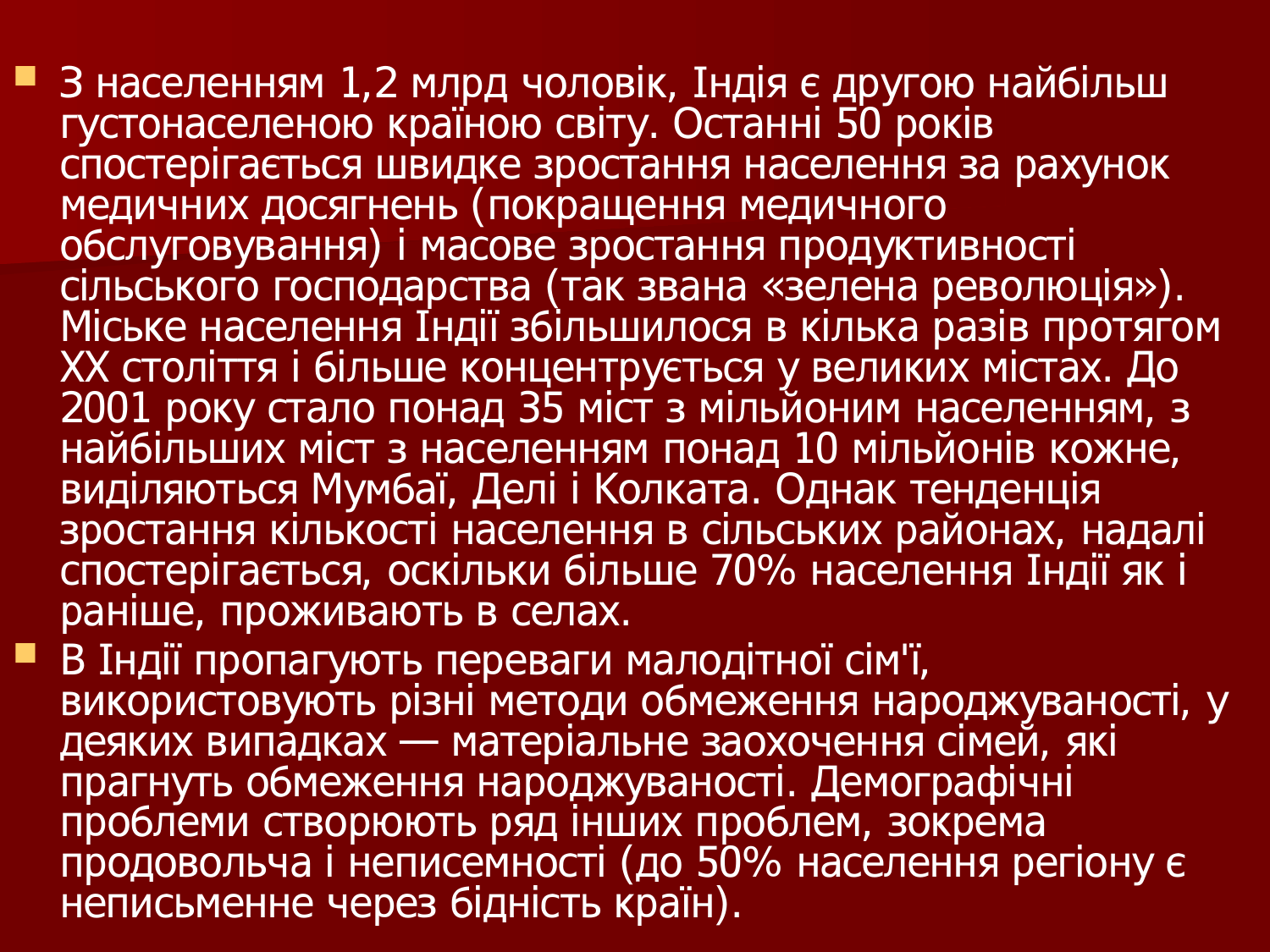

З населенням 1,2 млрд чоловік, Індія є другою найбільш густонаселеною країною світу. Останні 50 років спостерігається швидке зростання населення за рахунок медичних досягнень (покращення медичного обслуговування) і масове зростання продуктивності сільського господарства (так звана «зелена революція»). Міське населення Індії збільшилося в кілька разів протягом ХХ століття і більше концентрується у великих містах. До 2001 року стало понад 35 міст з мільйоним населенням, з найбільших міст з населенням понад 10 мільйонів кожне, виділяються Мумбаї, Делі і Колката. Однак тенденція зростання кількості населення в сільських районах, надалі спостерігається, оскільки більше 70% населення Індії як і раніше, проживають в селах.
В Індії пропагують переваги малодітної сім'ї, використовують різні методи обмеження народжуваності, у деяких випадках — матеріальне заохочення сімей, які прагнуть обмеження народжуваності. Демографічні проблеми створюють ряд інших проблем, зокрема продовольча і неписемності (до 50% населення регіону є неписьменне через бідність країн).